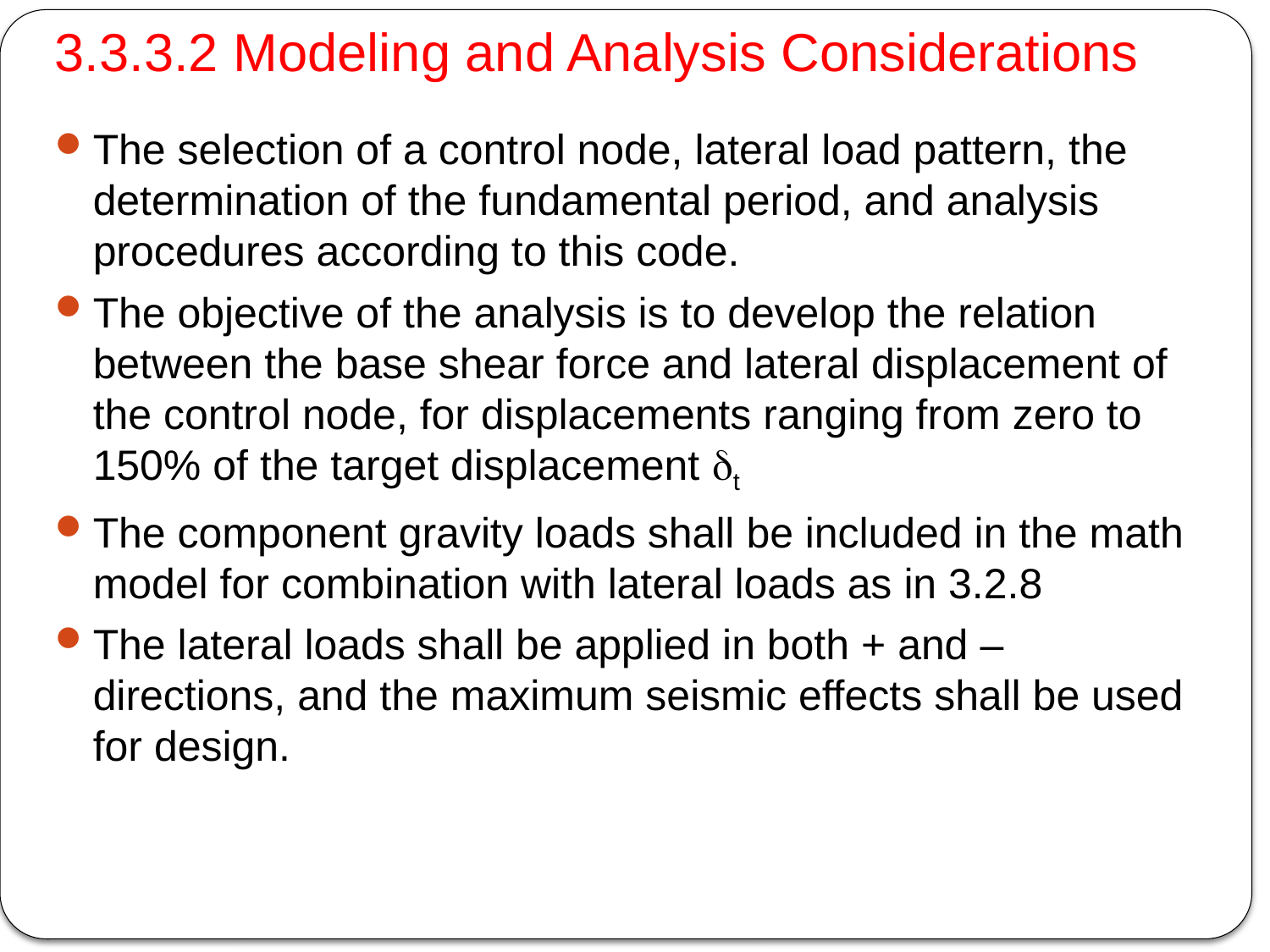

# 3.3.3.2 Modeling and Analysis Considerations
The selection of a control node, lateral load pattern, the determination of the fundamental period, and analysis procedures according to this code.
The objective of the analysis is to develop the relation between the base shear force and lateral displacement of the control node, for displacements ranging from zero to 150% of the target displacement δt
The component gravity loads shall be included in the math model for combination with lateral loads as in 3.2.8
The lateral loads shall be applied in both + and – directions, and the maximum seismic effects shall be used for design.